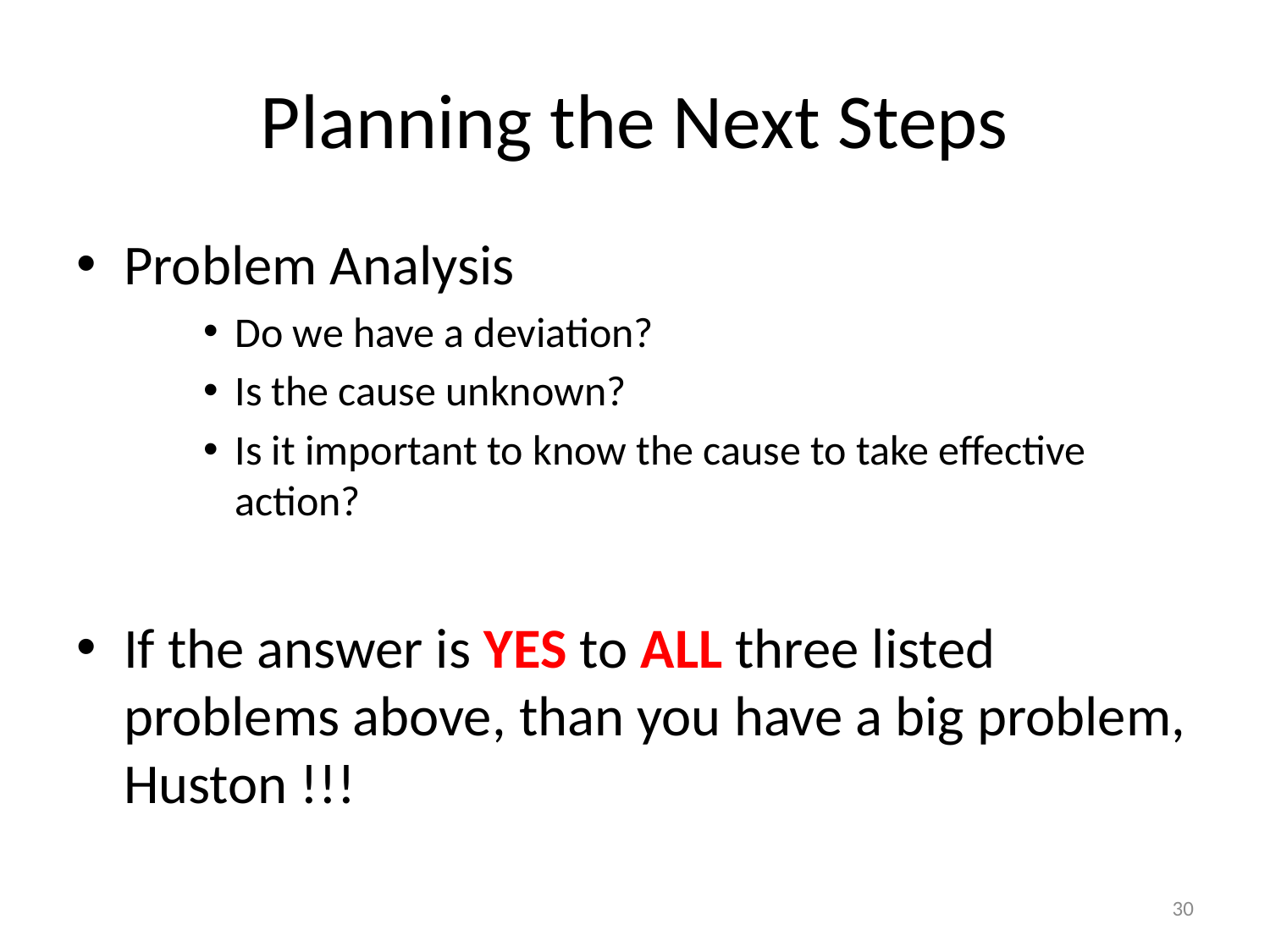

# Planning the Next Steps
Problem Analysis
Do we have a deviation?
Is the cause unknown?
Is it important to know the cause to take effective action?

If the answer is YES to ALL three listed problems above, than you have a big problem, Huston !!!
30